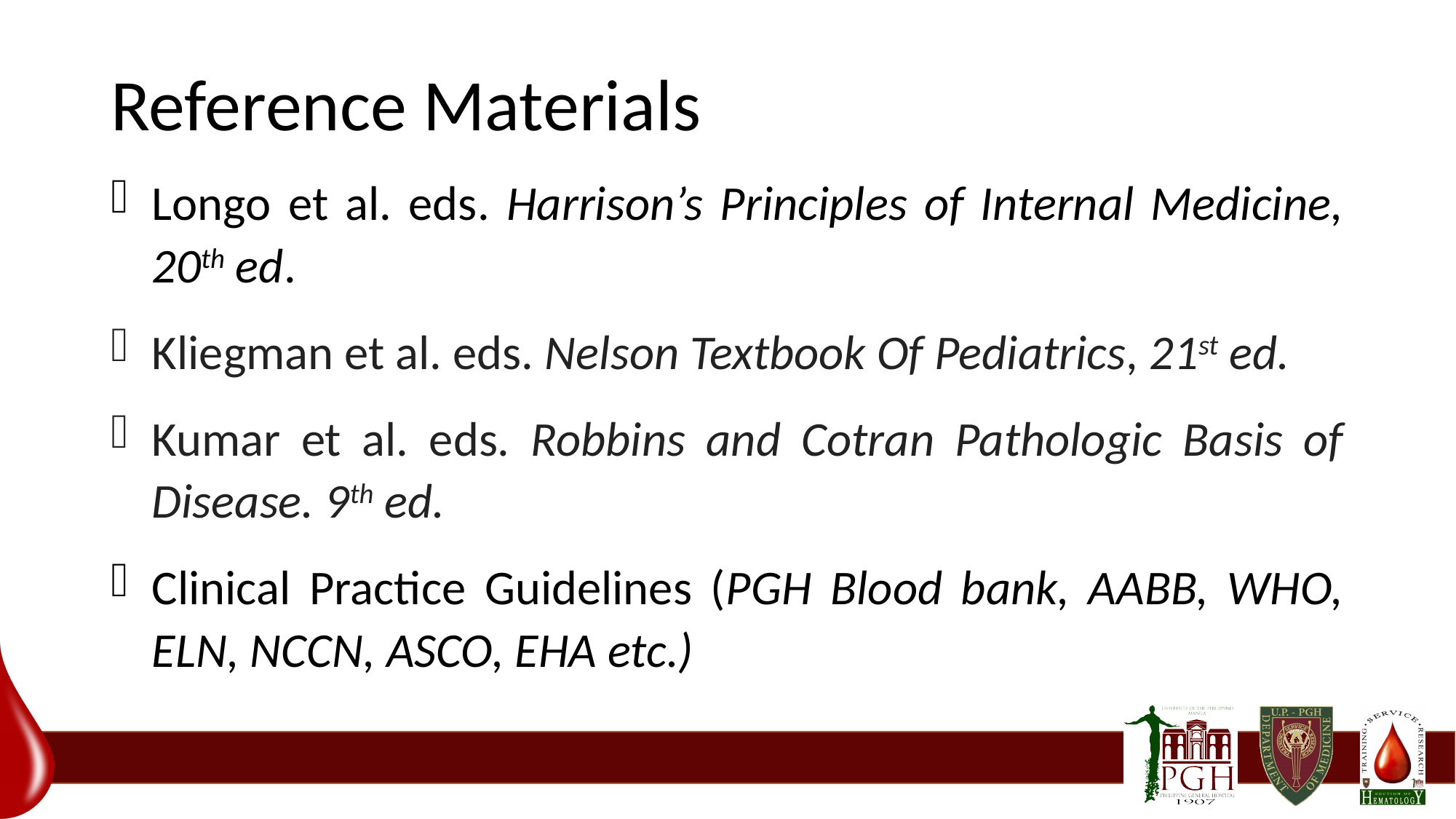

# Reference Materials
Longo et al. eds. Harrison’s Principles of Internal Medicine, 20th ed.
Kliegman et al. eds. Nelson Textbook Of Pediatrics, 21st ed.
Kumar et al. eds. Robbins and Cotran Pathologic Basis of Disease. 9th ed.
Clinical Practice Guidelines (PGH Blood bank, AABB, WHO, ELN, NCCN, ASCO, EHA etc.)